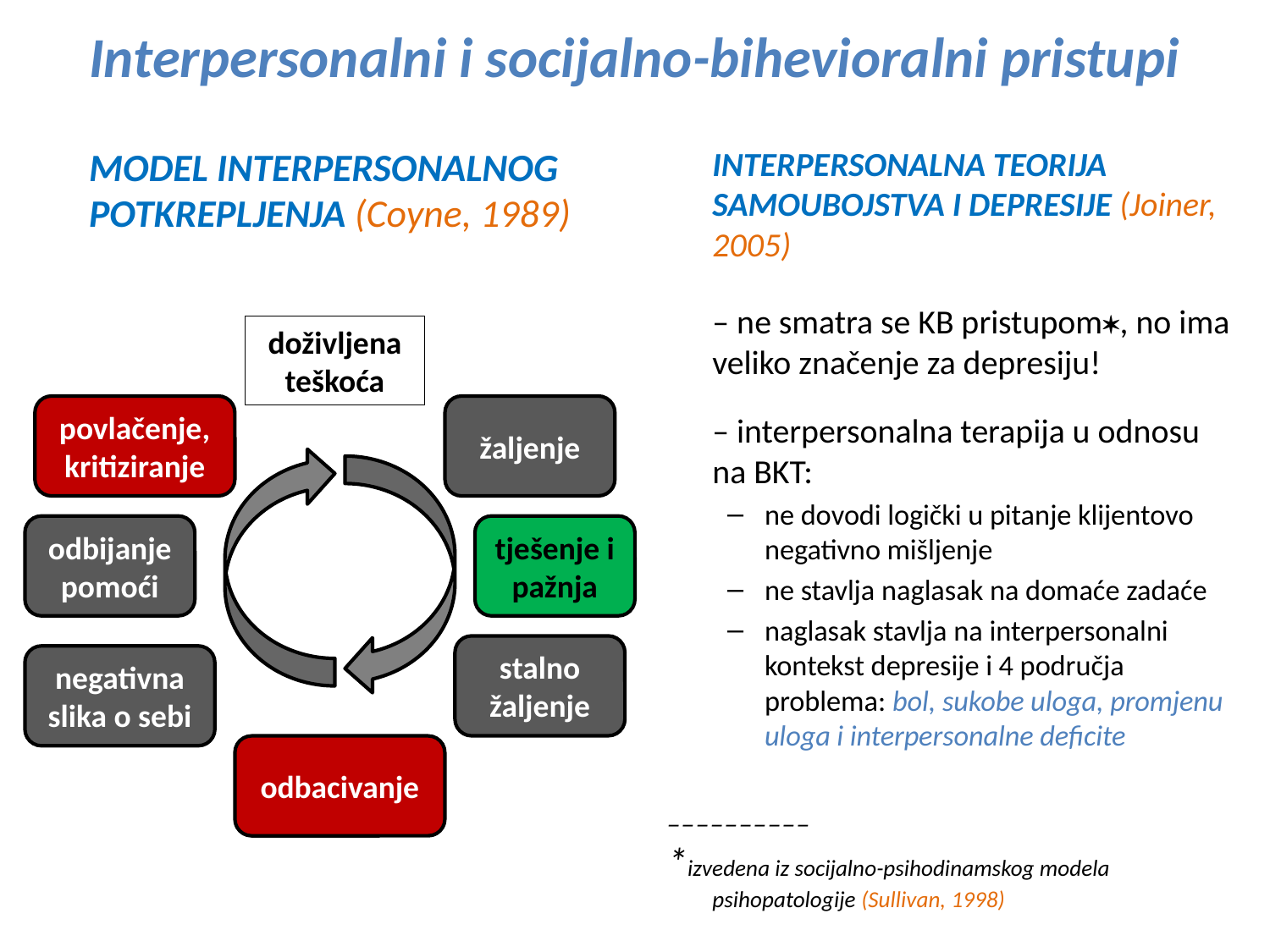

# Interpersonalni i socijalno-bihevioralni pristupi
	Model interpersonalnog potkrepljenja (Coyne, 1989)

	Interpersonalna teorija samoubojstva i depresije (Joiner, 2005)

	– ne smatra se KB pristupom∗, no ima veliko značenje za depresiju!

	– interpersonalna terapija u odnosu na BKT:
ne dovodi logički u pitanje klijentovo negativno mišljenje
ne stavlja naglasak na domaće zadaće
naglasak stavlja na interpersonalni kontekst depresije i 4 područja problema: bol, sukobe uloga, promjenu uloga i interpersonalne deficite

__________
*izvedena iz socijalno-psihodinamskog modela psihopatologije (Sullivan, 1998)
doživljena teškoća
povlačenje, kritiziranje
žaljenje

odbijanje pomoći
tješenje i pažnja

stalno žaljenje
negativna slika o sebi
odbacivanje